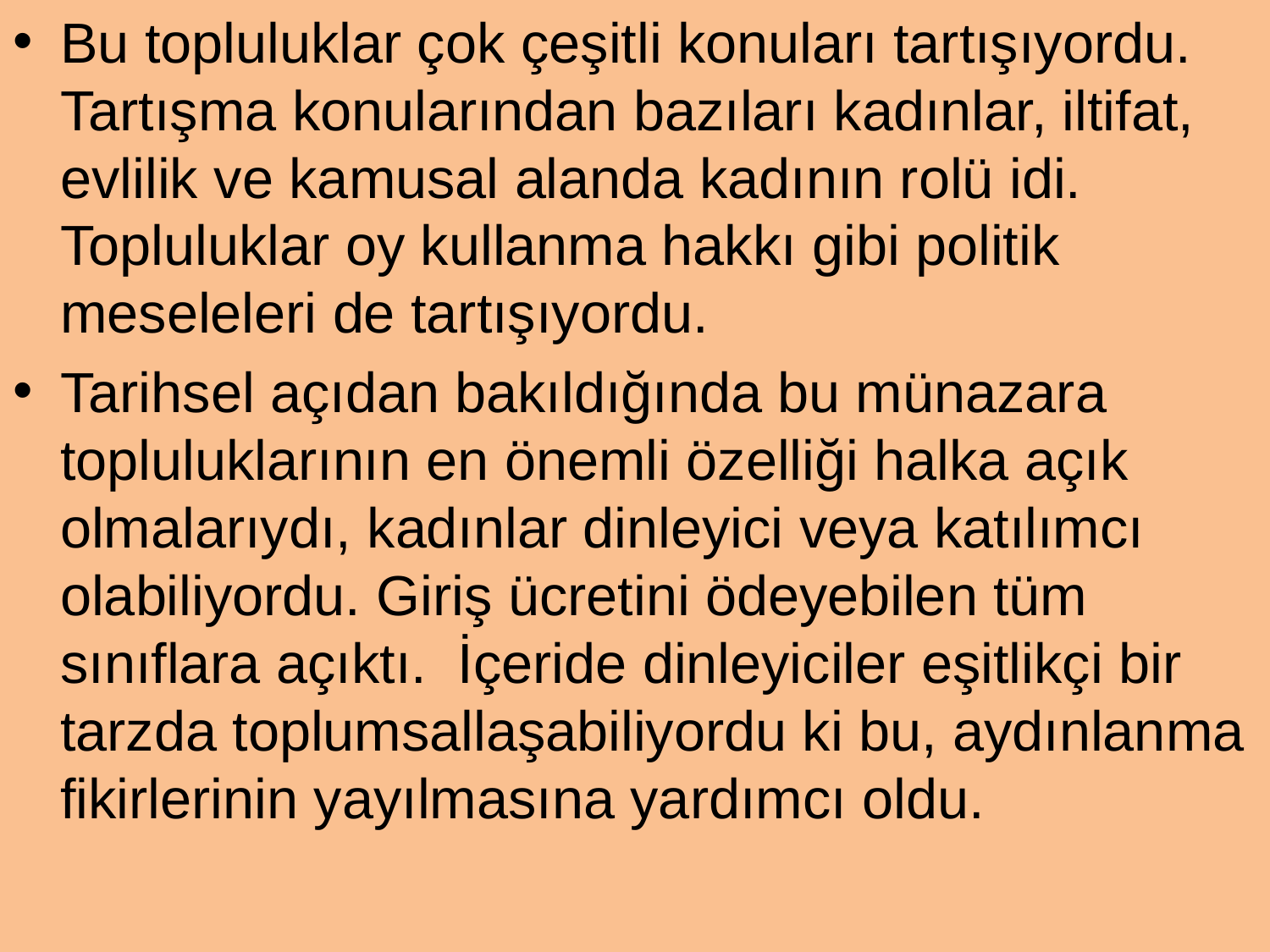

Bu topluluklar çok çeşitli konuları tartışıyordu. Tartışma konularından bazıları kadınlar, iltifat, evlilik ve kamusal alanda kadının rolü idi. Topluluklar oy kullanma hakkı gibi politik meseleleri de tartışıyordu.
Tarihsel açıdan bakıldığında bu münazara topluluklarının en önemli özelliği halka açık olmalarıydı, kadınlar dinleyici veya katılımcı olabiliyordu. Giriş ücretini ödeyebilen tüm sınıflara açıktı.  İçeride dinleyiciler eşitlikçi bir tarzda toplumsallaşabiliyordu ki bu, aydınlanma fikirlerinin yayılmasına yardımcı oldu.